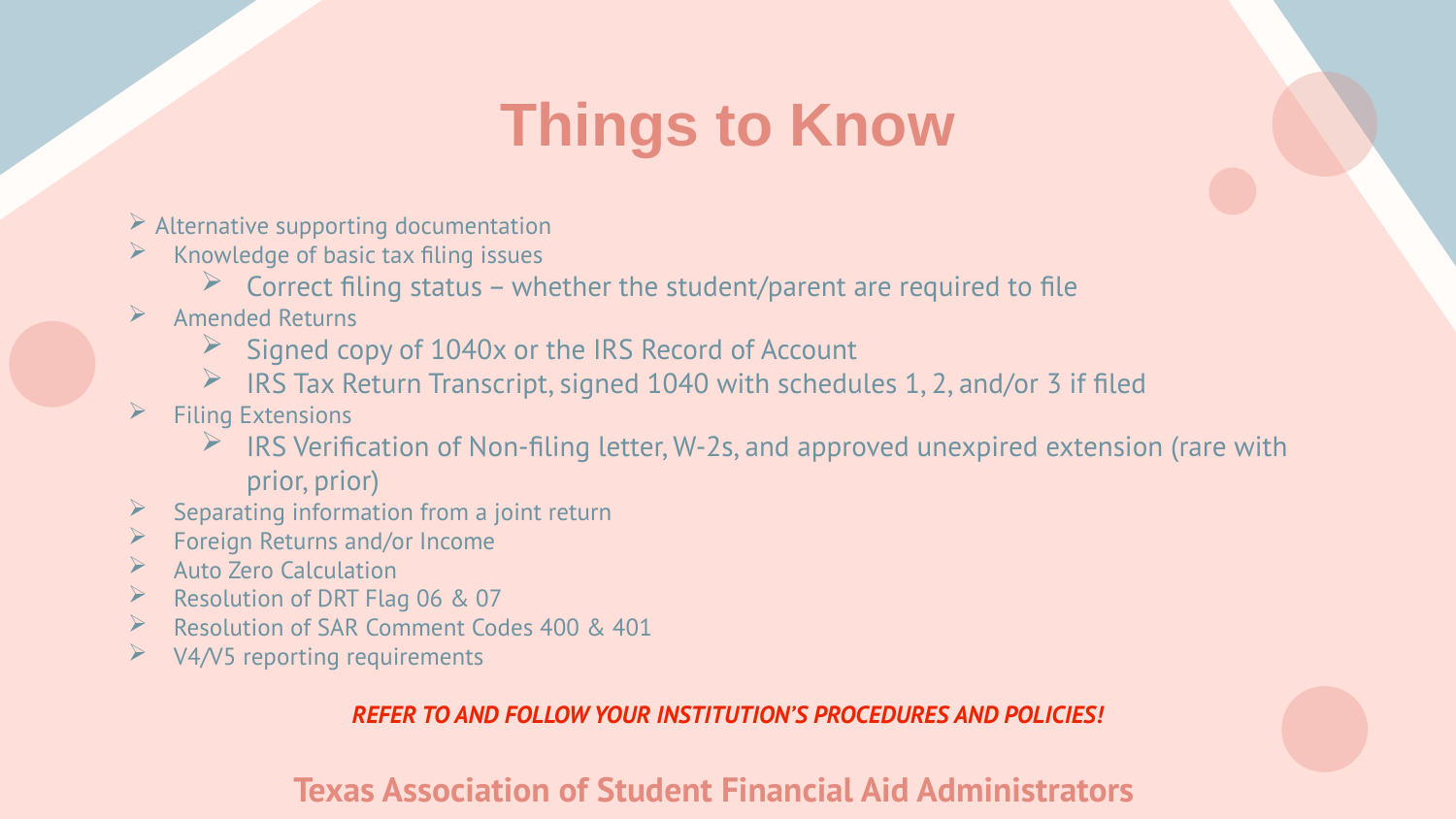

# Things to Know

Alternative supporting documentation
Knowledge of basic tax filing issues
Correct filing status – whether the student/parent are required to file
Amended Returns
Signed copy of 1040x or the IRS Record of Account
IRS Tax Return Transcript, signed 1040 with schedules 1, 2, and/or 3 if filed
Filing Extensions
IRS Verification of Non-filing letter, W-2s, and approved unexpired extension (rare with prior, prior)
Separating information from a joint return
Foreign Returns and/or Income
Auto Zero Calculation
Resolution of DRT Flag 06 & 07
Resolution of SAR Comment Codes 400 & 401
V4/V5 reporting requirements

REFER TO AND FOLLOW YOUR INSTITUTION’S PROCEDURES AND POLICIES!
Texas Association of Student Financial Aid Administrators